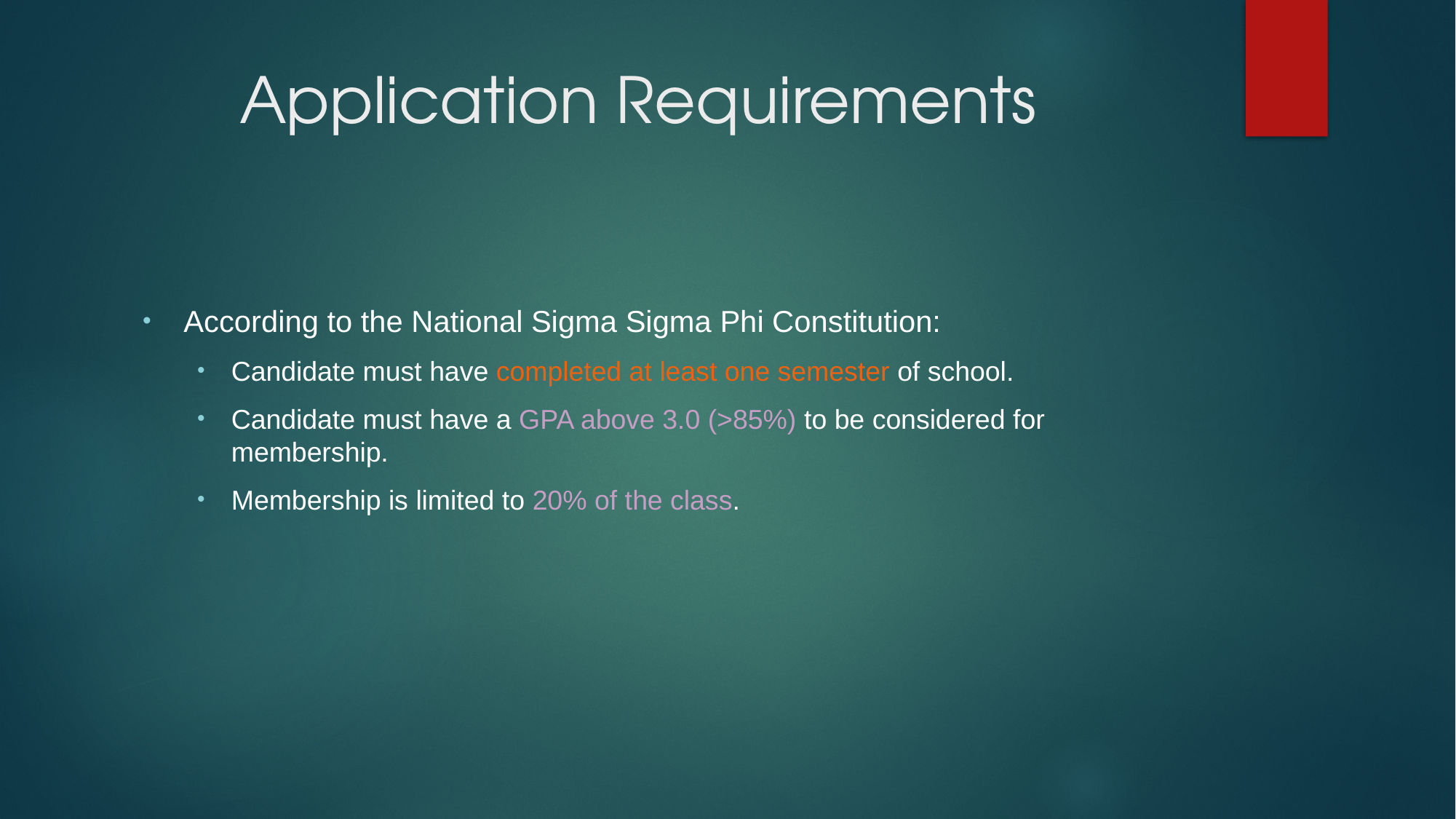

# Application Requirements

According to the National Sigma Sigma Phi Constitution:
Candidate must have completed at least one semester of school.
Candidate must have a GPA above 3.0 (>85%) to be considered for membership.
Membership is limited to 20% of the class.